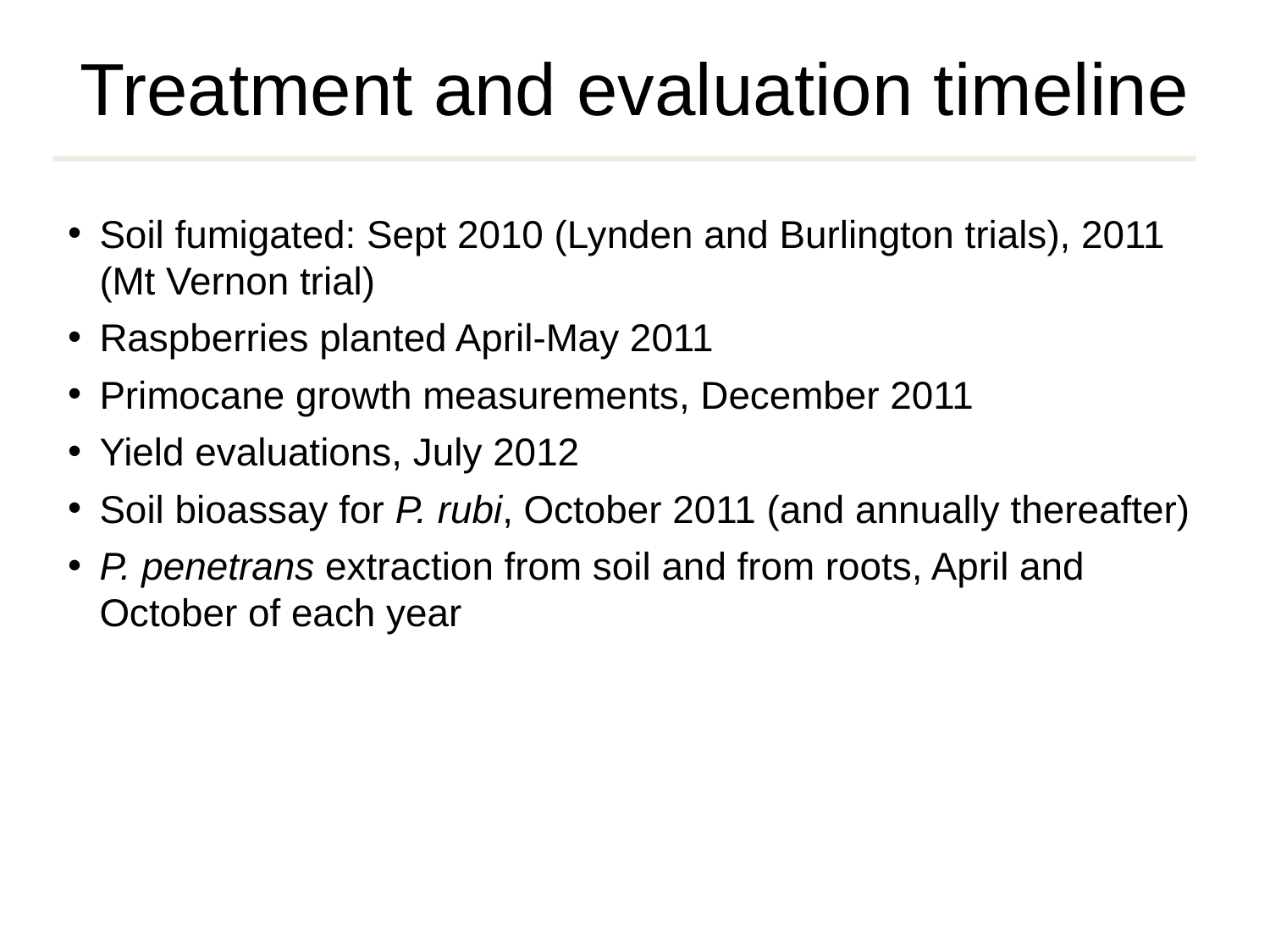

Treatment and evaluation timeline

Soil fumigated: Sept 2010 (Lynden and Burlington trials), 2011 (Mt Vernon trial)
Raspberries planted April-May 2011
Primocane growth measurements, December 2011
Yield evaluations, July 2012
Soil bioassay for P. rubi, October 2011 (and annually thereafter)
P. penetrans extraction from soil and from roots, April and October of each year